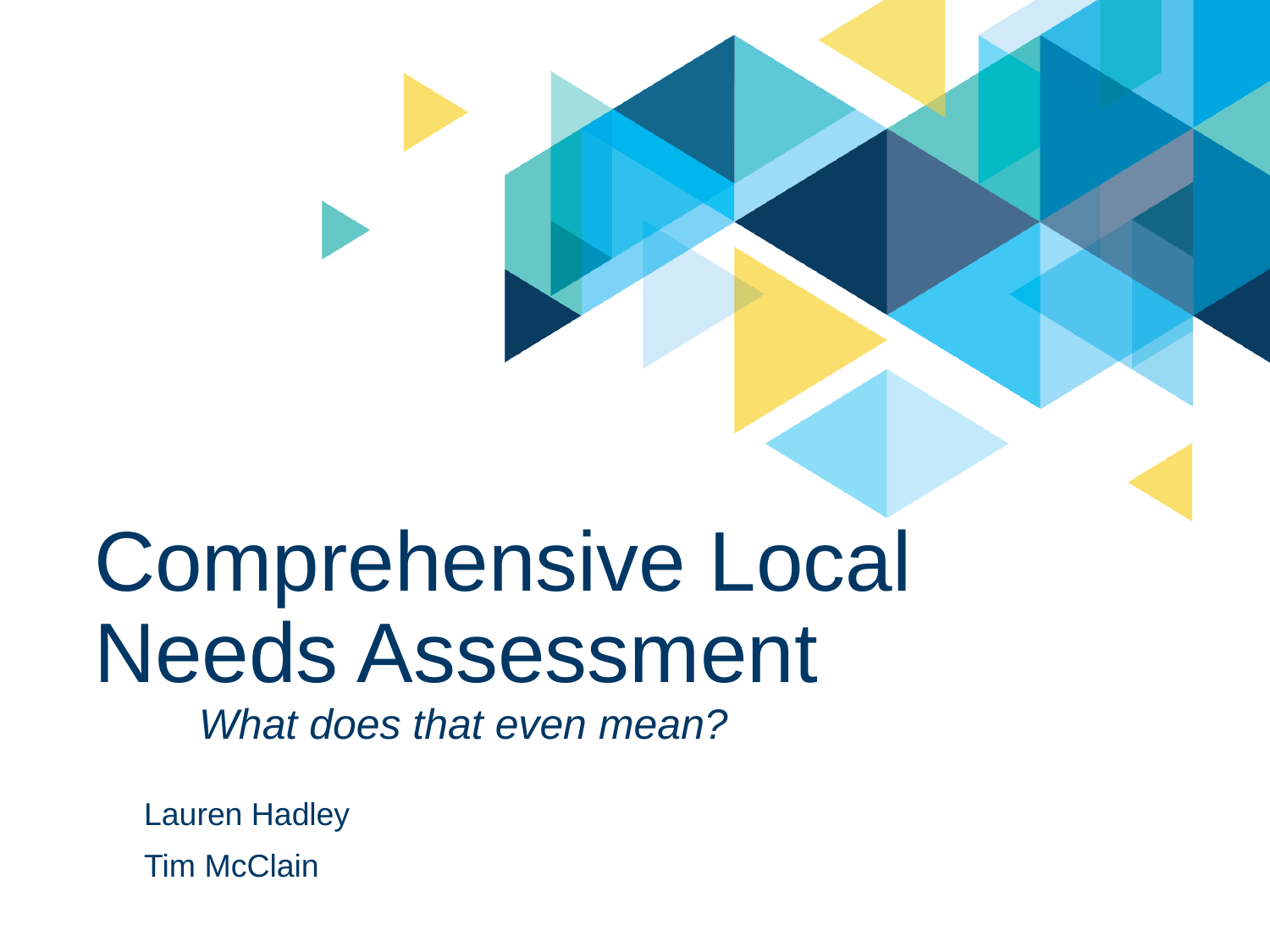

# Comprehensive Local Needs Assessment
What does that even mean?
Lauren Hadley
Tim McClain